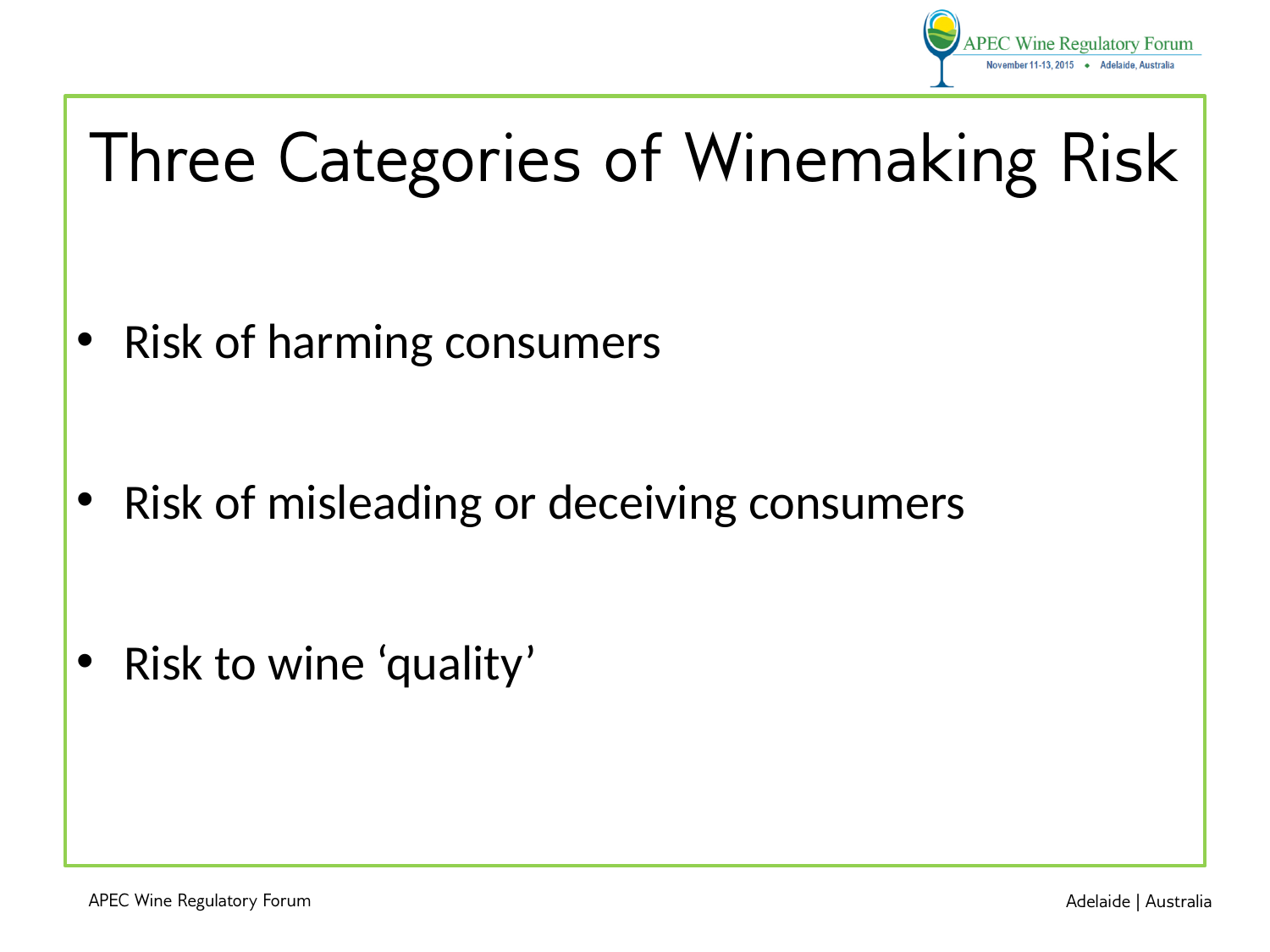

# Three Categories of Winemaking Risk

Risk of harming consumers

Risk of misleading or deceiving consumers

Risk to wine ‘quality’